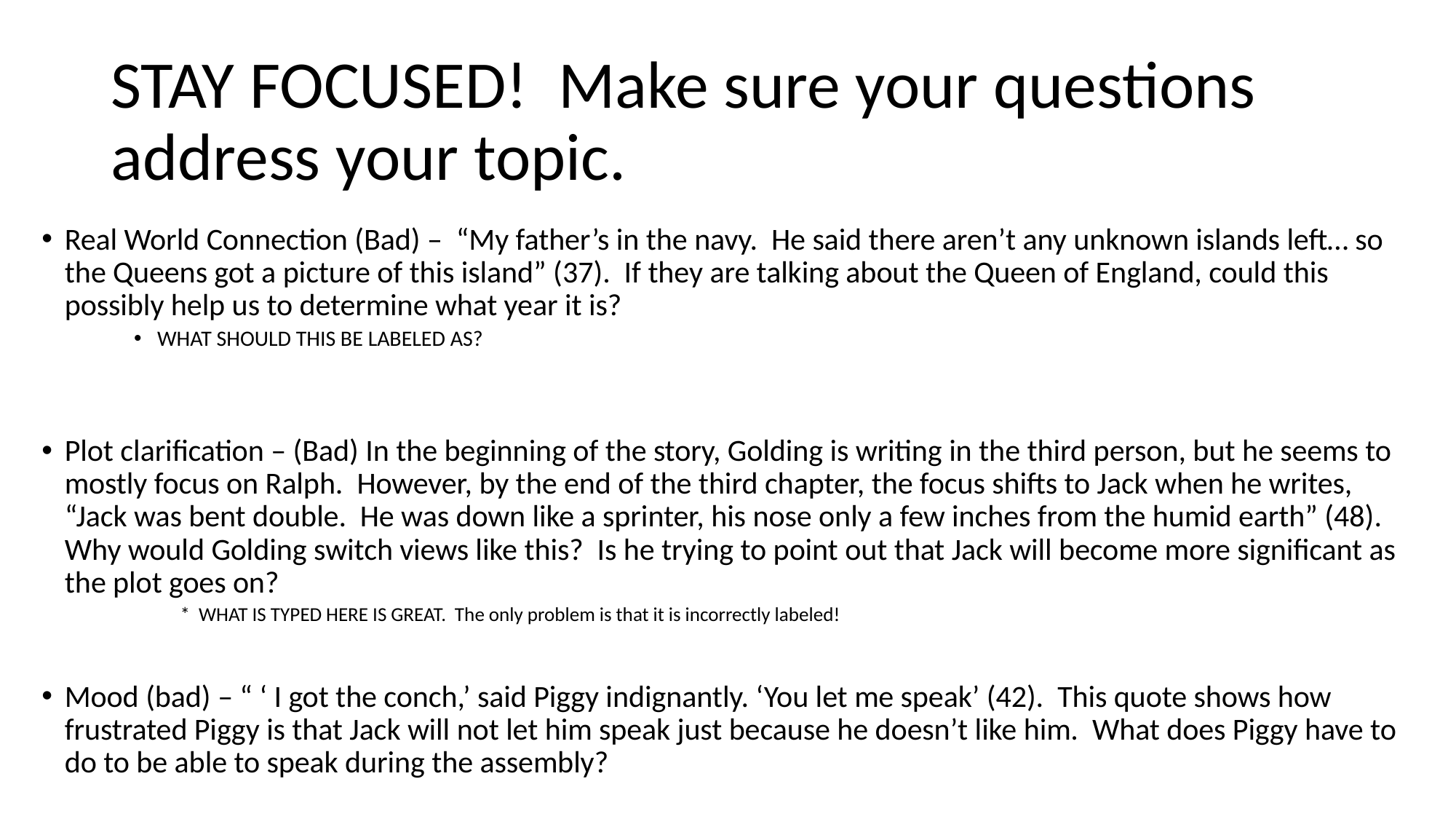

# STAY FOCUSED!  Make sure your questions address your topic.
Real World Connection (Bad) –  “My father’s in the navy.  He said there aren’t any unknown islands left… so the Queens got a picture of this island” (37).  If they are talking about the Queen of England, could this possibly help us to determine what year it is?
WHAT SHOULD THIS BE LABELED AS?

Plot clarification – (Bad) In the beginning of the story, Golding is writing in the third person, but he seems to mostly focus on Ralph.  However, by the end of the third chapter, the focus shifts to Jack when he writes, “Jack was bent double.  He was down like a sprinter, his nose only a few inches from the humid earth” (48).  Why would Golding switch views like this?  Is he trying to point out that Jack will become more significant as the plot goes on?
*  WHAT IS TYPED HERE IS GREAT.  The only problem is that it is incorrectly labeled!

Mood (bad) – “ ‘ I got the conch,’ said Piggy indignantly. ‘You let me speak’ (42).  This quote shows how frustrated Piggy is that Jack will not let him speak just because he doesn’t like him.  What does Piggy have to do to be able to speak during the assembly?